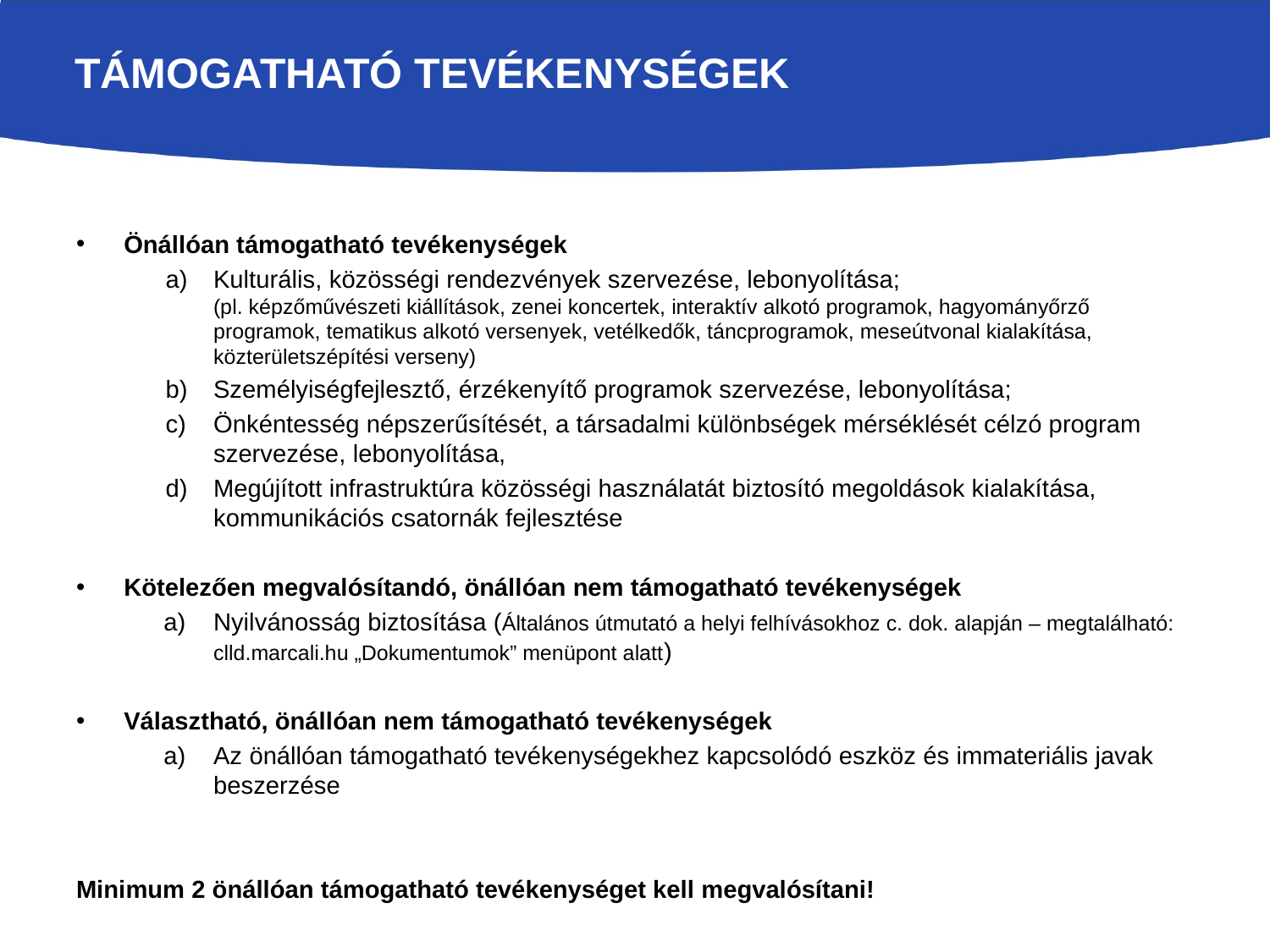

# Támogatható tevékenységek
Önállóan támogatható tevékenységek
Kulturális, közösségi rendezvények szervezése, lebonyolítása;
(pl. képzőművészeti kiállítások, zenei koncertek, interaktív alkotó programok, hagyományőrző programok, tematikus alkotó versenyek, vetélkedők, táncprogramok, meseútvonal kialakítása, közterületszépítési verseny)
Személyiségfejlesztő, érzékenyítő programok szervezése, lebonyolítása;
Önkéntesség népszerűsítését, a társadalmi különbségek mérséklését célzó program szervezése, lebonyolítása,
Megújított infrastruktúra közösségi használatát biztosító megoldások kialakítása, kommunikációs csatornák fejlesztése

Kötelezően megvalósítandó, önállóan nem támogatható tevékenységek
Nyilvánosság biztosítása (Általános útmutató a helyi felhívásokhoz c. dok. alapján – megtalálható: clld.marcali.hu „Dokumentumok” menüpont alatt)

Választható, önállóan nem támogatható tevékenységek
Az önállóan támogatható tevékenységekhez kapcsolódó eszköz és immateriális javak beszerzése

Minimum 2 önállóan támogatható tevékenységet kell megvalósítani!